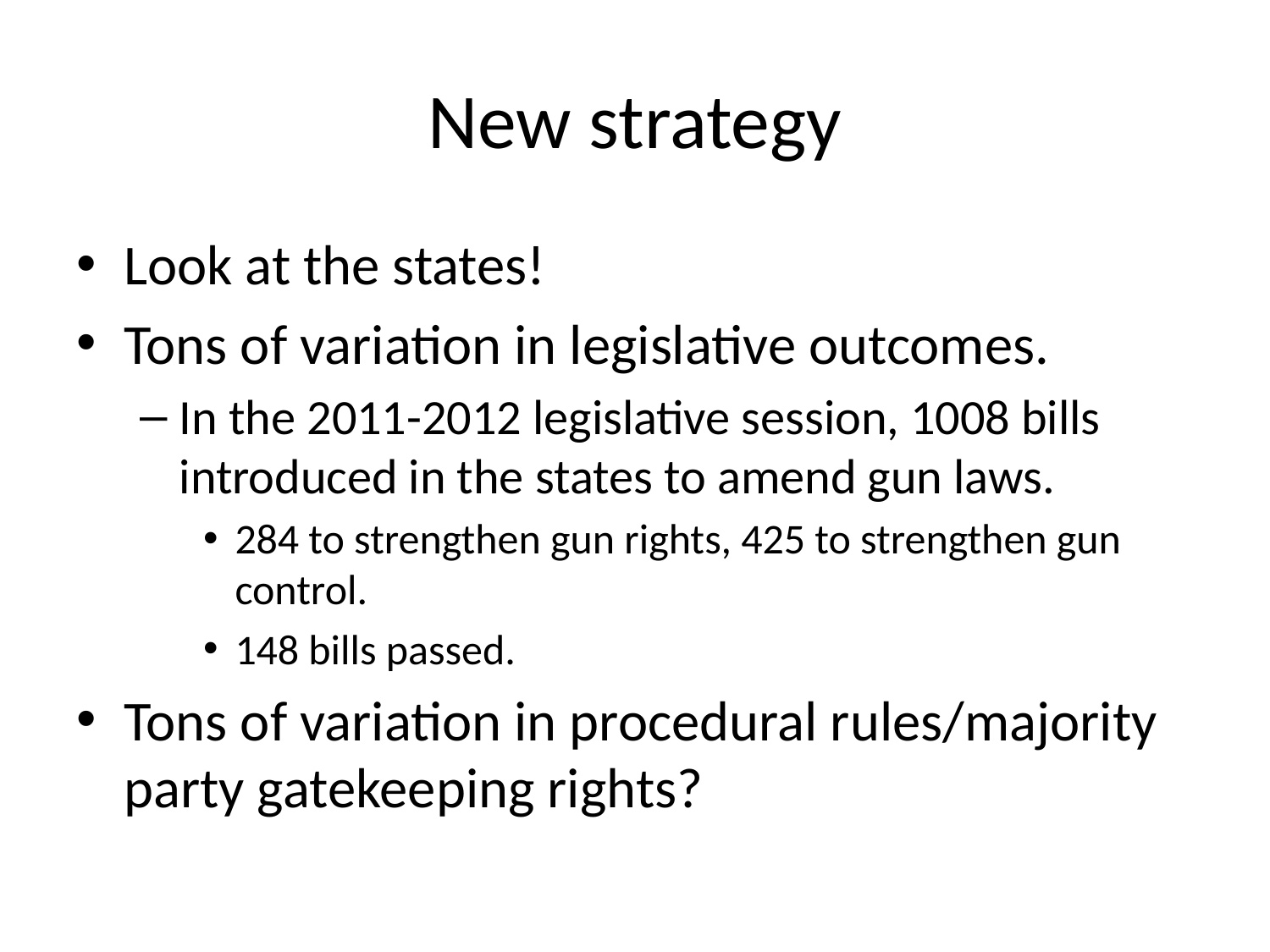

# New strategy
Look at the states!
Tons of variation in legislative outcomes.
In the 2011-2012 legislative session, 1008 bills introduced in the states to amend gun laws.
284 to strengthen gun rights, 425 to strengthen gun control.
148 bills passed.
Tons of variation in procedural rules/majority party gatekeeping rights?